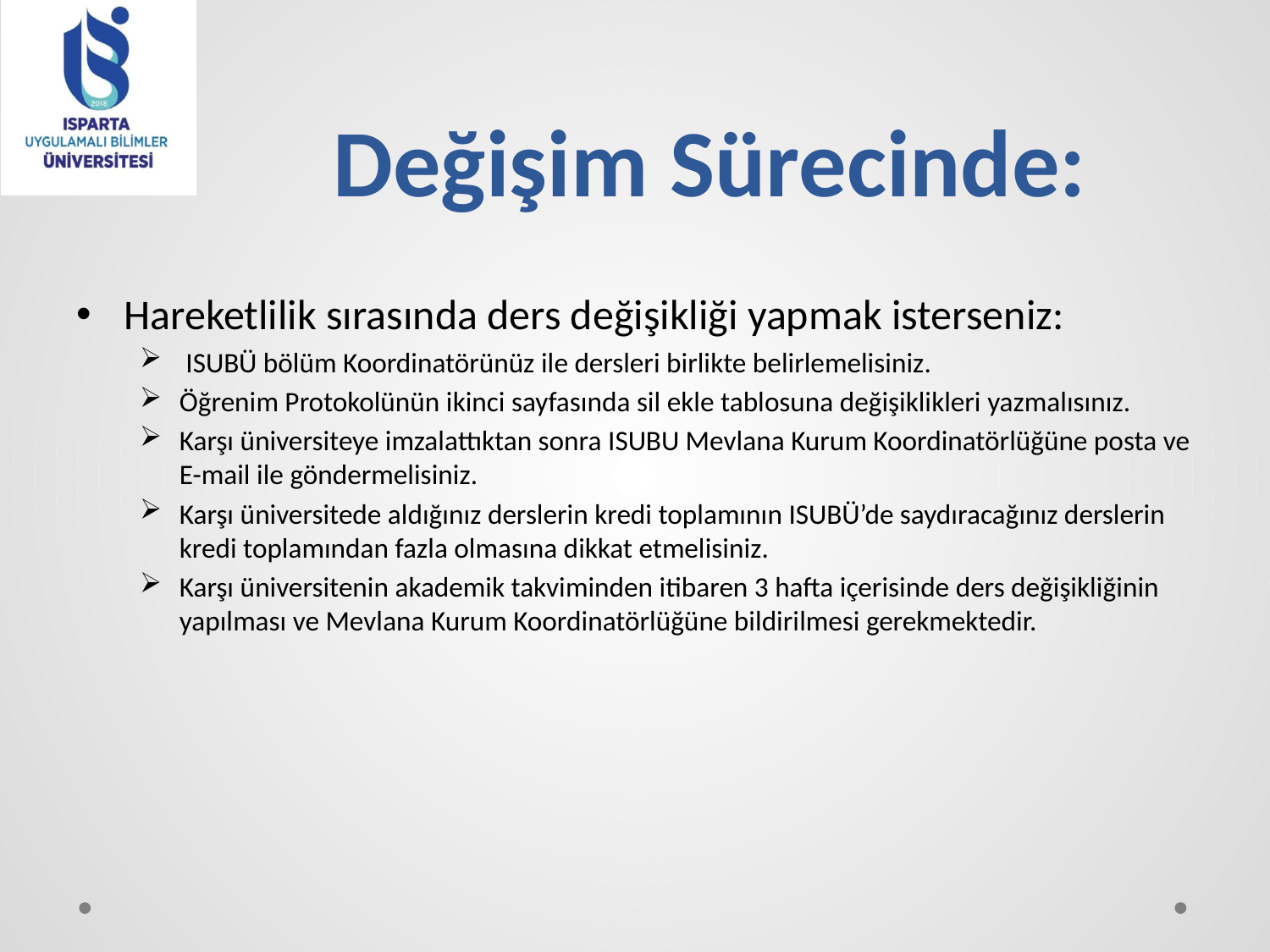

# Değişim Sürecinde:

Hareketlilik sırasında ders değişikliği yapmak isterseniz:
 ISUBÜ bölüm Koordinatörünüz ile dersleri birlikte belirlemelisiniz.
Öğrenim Protokolünün ikinci sayfasında sil ekle tablosuna değişiklikleri yazmalısınız.
Karşı üniversiteye imzalattıktan sonra ISUBU Mevlana Kurum Koordinatörlüğüne posta ve E-mail ile göndermelisiniz.
Karşı üniversitede aldığınız derslerin kredi toplamının ISUBÜ’de saydıracağınız derslerin kredi toplamından fazla olmasına dikkat etmelisiniz.
Karşı üniversitenin akademik takviminden itibaren 3 hafta içerisinde ders değişikliğinin yapılması ve Mevlana Kurum Koordinatörlüğüne bildirilmesi gerekmektedir.